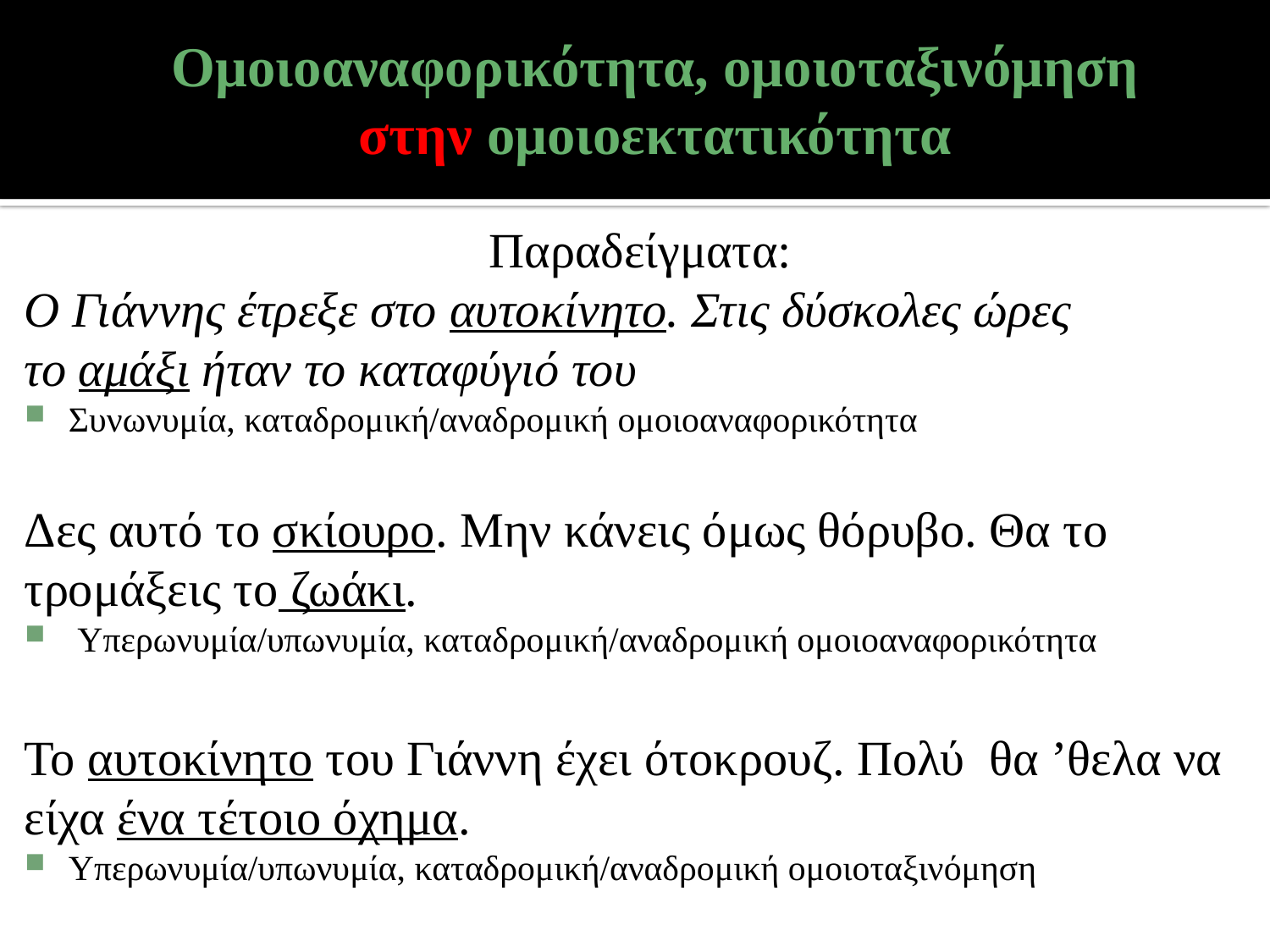

# Ομοιοαναφορικότητα, ομοιοταξινόμηση στην ομοιοεκτατικότητα
Παραδείγματα:
Ο Γιάννης έτρεξε στο αυτοκίνητο. Στις δύσκολες ώρες
το αμάξι ήταν το καταφύγιό του
Συνωνυμία, καταδρομική/αναδρομική ομοιοαναφορικότητα

Δες αυτό το σκίουρο. Μην κάνεις όμως θόρυβο. Θα το
τρομάξεις το ζωάκι.
 Υπερωνυμία/υπωνυμία, καταδρομική/αναδρομική ομοιοαναφορικότητα

Το αυτοκίνητο του Γιάννη έχει ότοκρουζ. Πολύ  θα ’θελα να
είχα ένα τέτοιο όχημα.
Υπερωνυμία/υπωνυμία, καταδρομική/αναδρομική ομοιοταξινόμηση